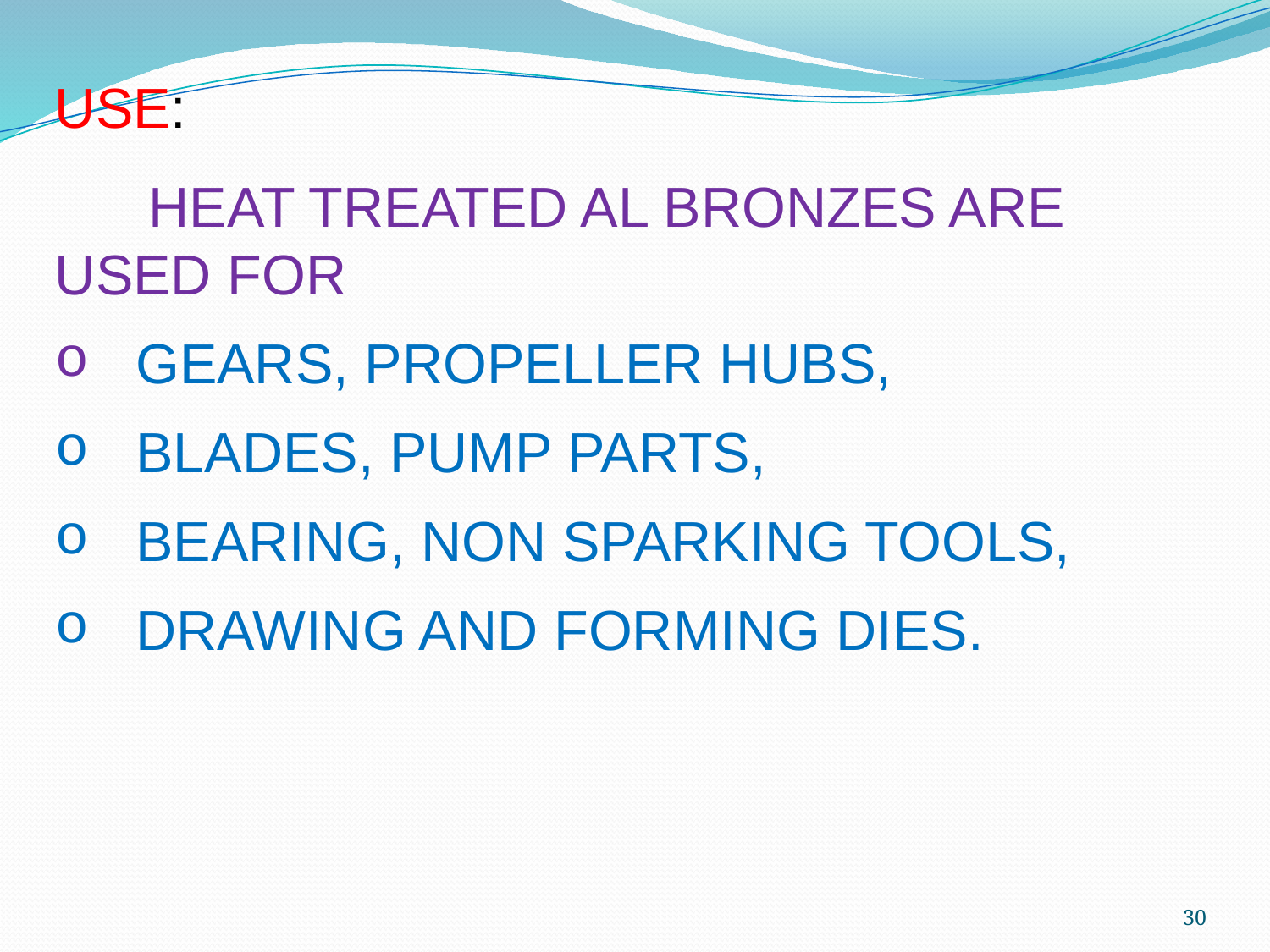

USE:
      HEAT TREATED AL BRONZES ARE USED FOR
   GEARS, PROPELLER HUBS,
   BLADES, PUMP PARTS,
   BEARING, NON SPARKING TOOLS,
   DRAWING AND FORMING DIES.

30